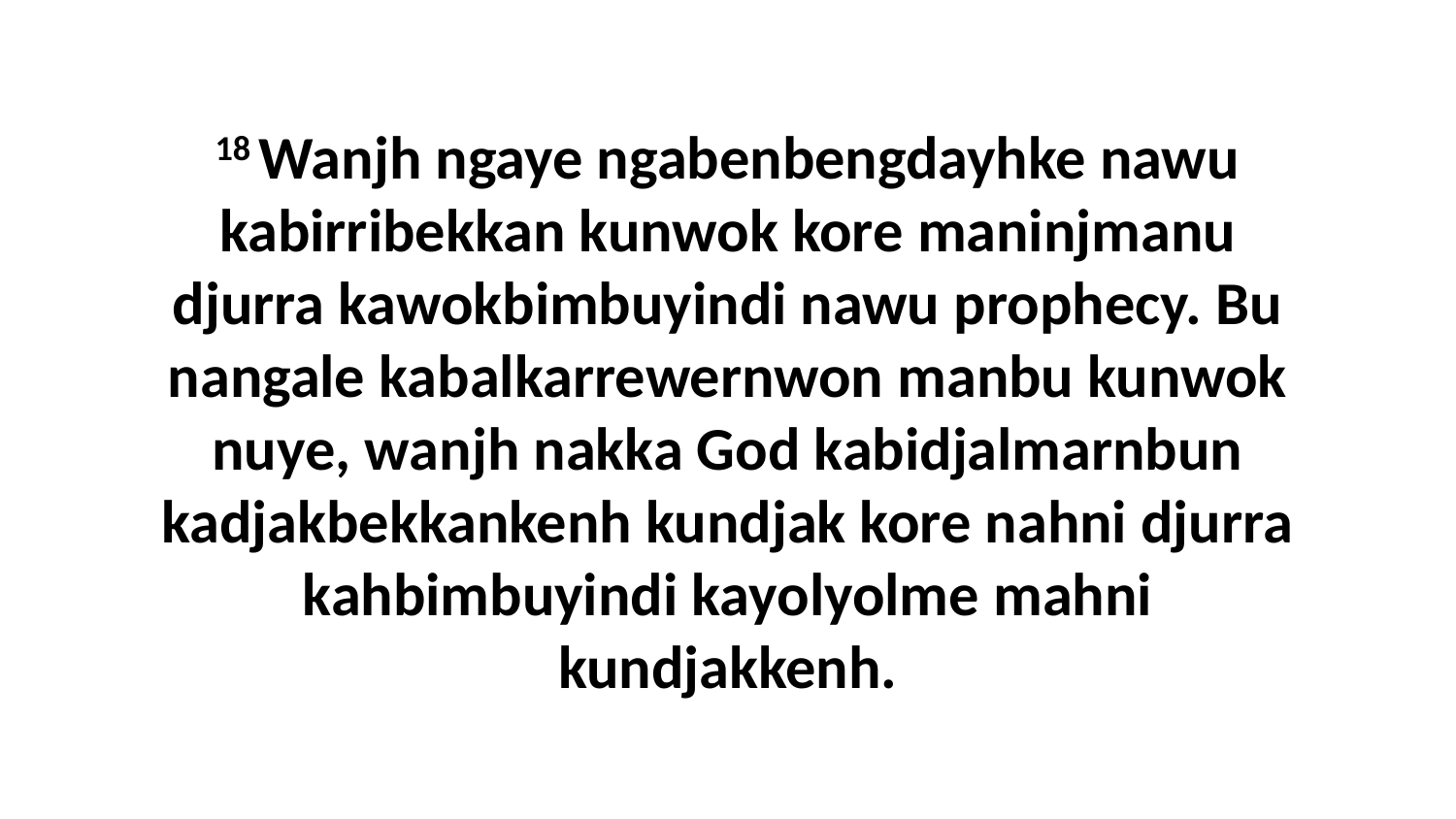

18 Wanjh ngaye ngabenbengdayhke nawu kabirribekkan kunwok kore maninjmanu djurra kawokbimbuyindi nawu prophecy. Bu nangale kabalkarrewernwon manbu kunwok nuye, wanjh nakka God kabidjalmarnbun kadjakbekkankenh kundjak kore nahni djurra kahbimbuyindi kayolyolme mahni kundjakkenh.